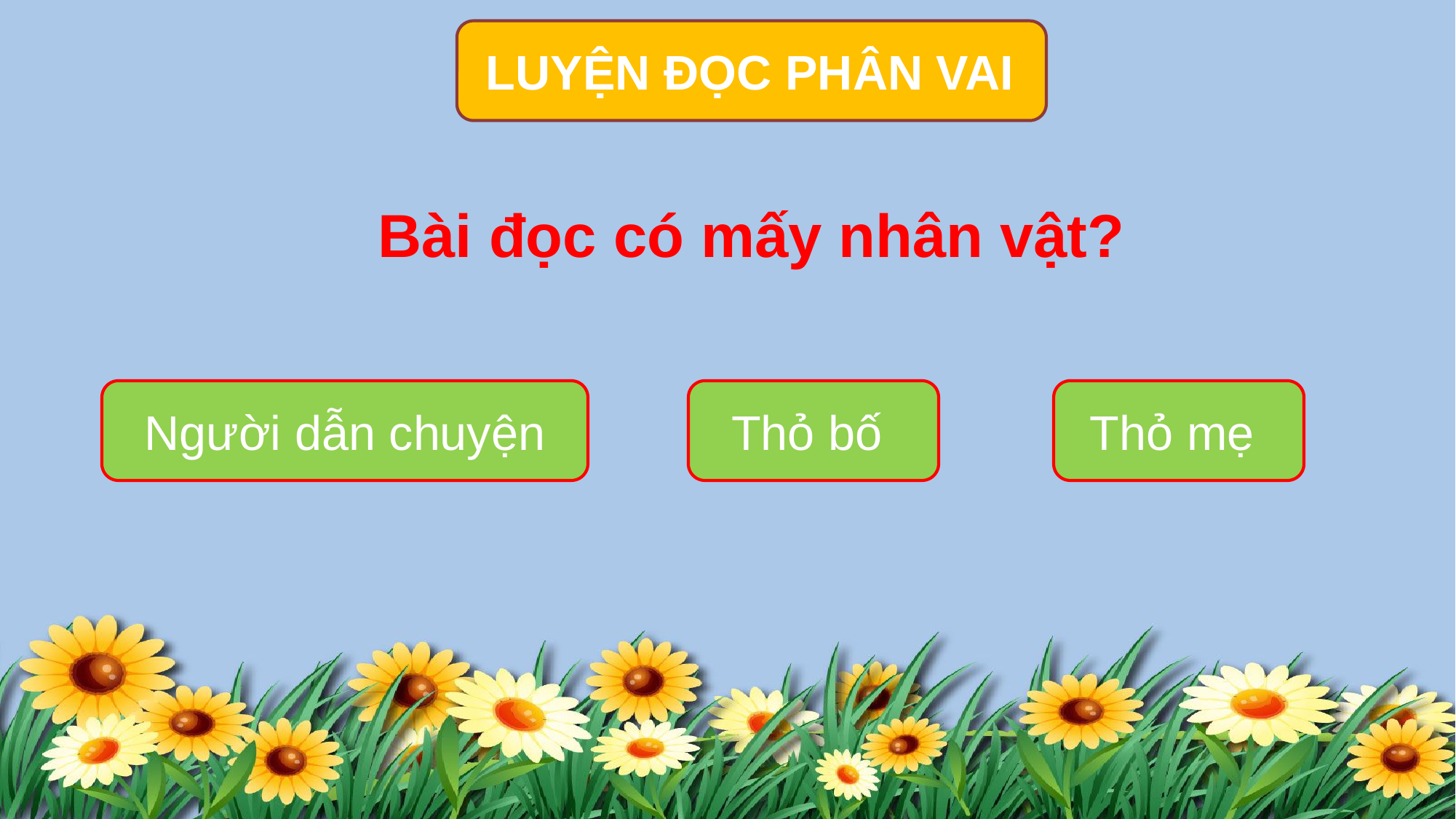

LUYỆN ĐỌC PHÂN VAI
Bài đọc có mấy nhân vật?
Người dẫn chuyện
Thỏ bố
Thỏ mẹ